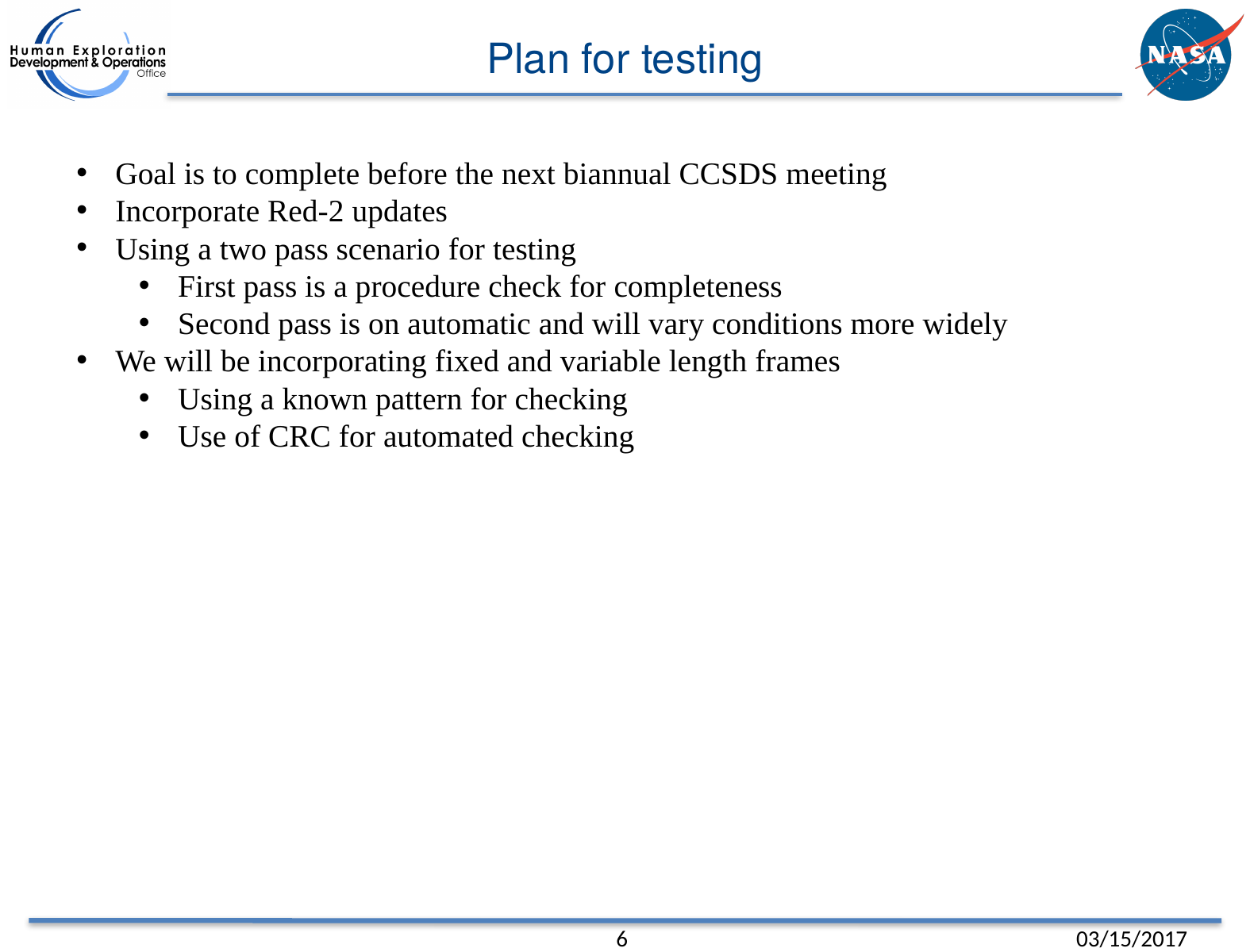

Plan for testing
#

Goal is to complete before the next biannual CCSDS meeting
Incorporate Red-2 updates
Using a two pass scenario for testing
First pass is a procedure check for completeness
Second pass is on automatic and will vary conditions more widely
We will be incorporating fixed and variable length frames
Using a known pattern for checking
Use of CRC for automated checking